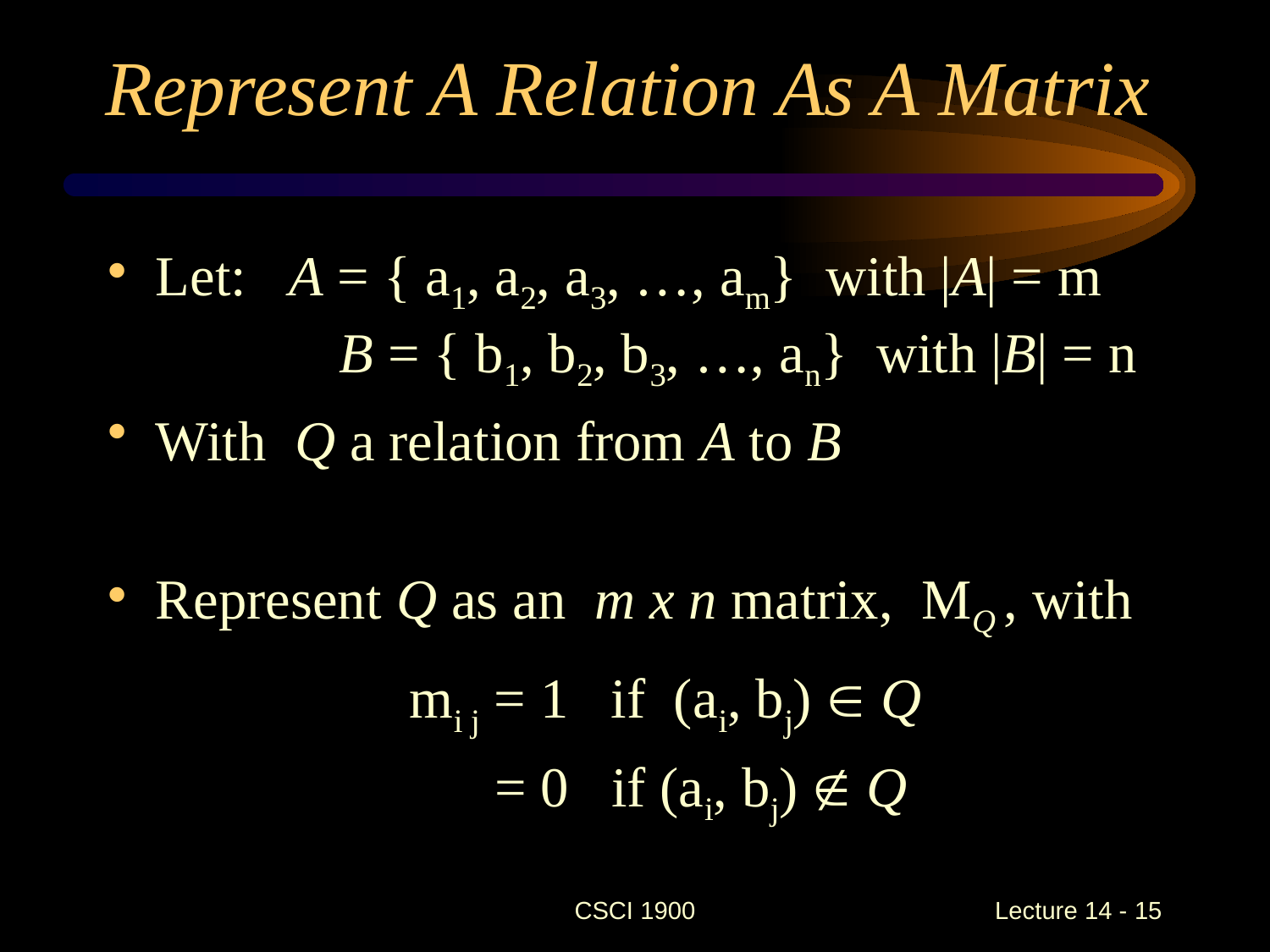

# Represent A Relation As A Matrix
Let:   A = { a1, a2, a3, …, am}  with |A| = m
  	    B = { b1, b2, b3, …, an}  with |B| = n
With  Q a relation from A to B

Represent Q as an  m x n matrix,  MQ , with
			mi j = 1   if  (ai, bj) ∈ Q
			      = 0   if (ai, bj) ∉ Q

CSCI 1900
 Lecture 14 - 15